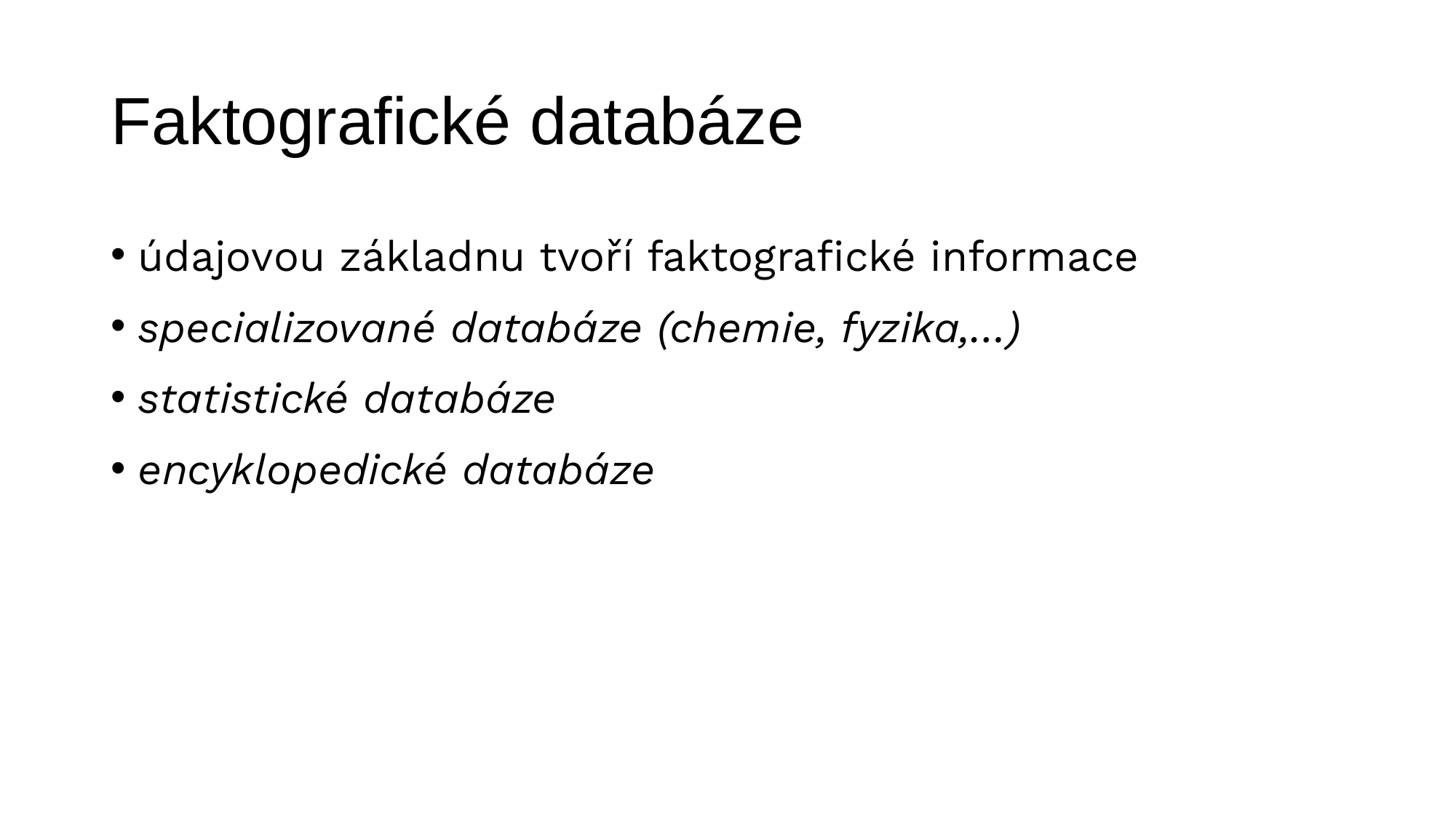

# Faktografické databáze
údajovou základnu tvoří faktografické informace
specializované databáze (chemie, fyzika,…)
statistické databáze
encyklopedické databáze